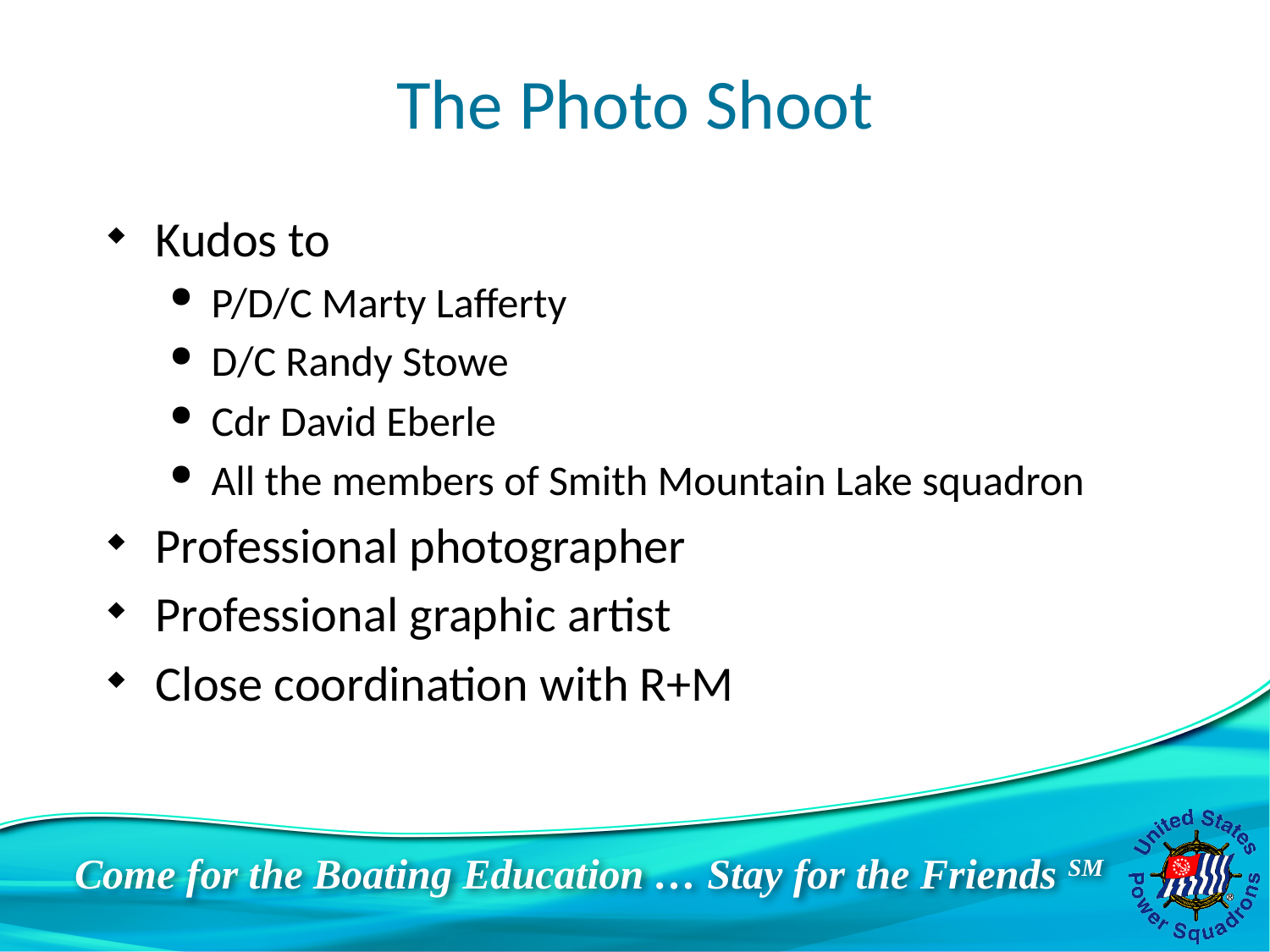

# The Photo Shoot
Kudos to
P/D/C Marty Lafferty
D/C Randy Stowe
Cdr David Eberle
All the members of Smith Mountain Lake squadron
Professional photographer
Professional graphic artist
Close coordination with R+M